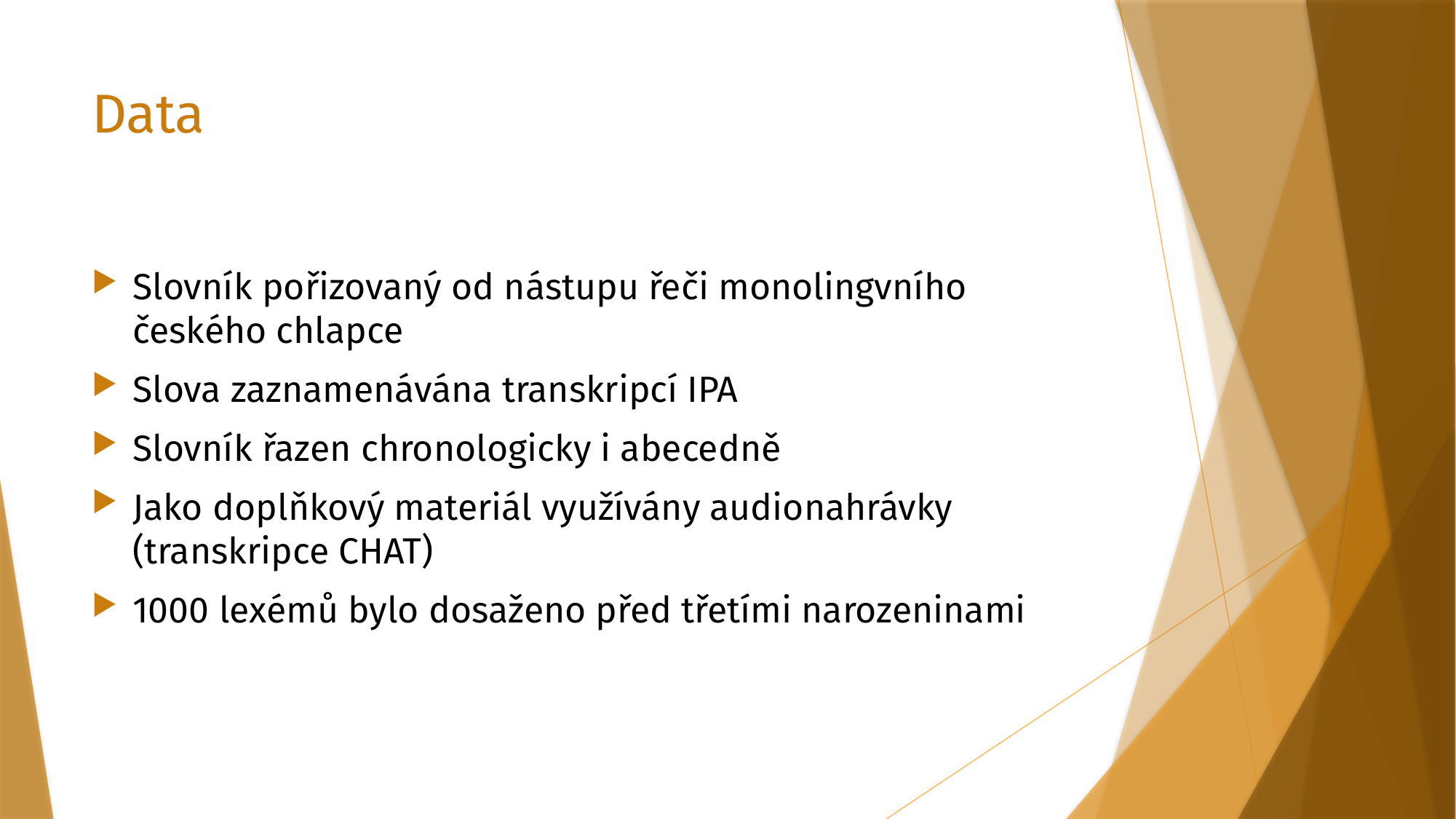

# Data
Slovník pořizovaný od nástupu řeči monolingvního českého chlapce
Slova zaznamenávána transkripcí IPA
Slovník řazen chronologicky i abecedně
Jako doplňkový materiál využívány audionahrávky (transkripce CHAT)
1000 lexémů bylo dosaženo před třetími narozeninami